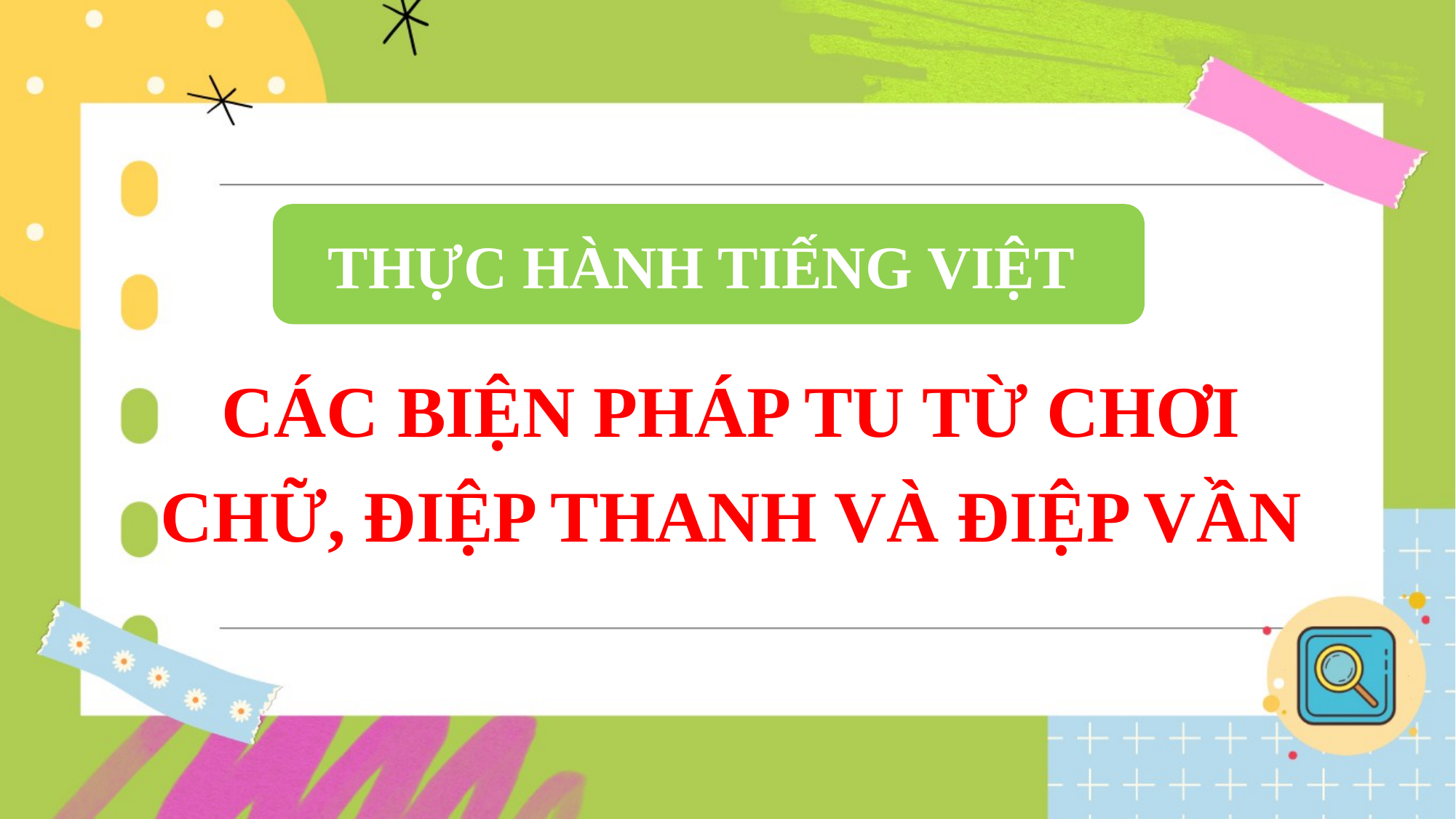

THỰC HÀNH TIẾNG VIỆT
CÁC BIỆN PHÁP TU TỪ CHƠI CHỮ, ĐIỆP THANH VÀ ĐIỆP VẦN